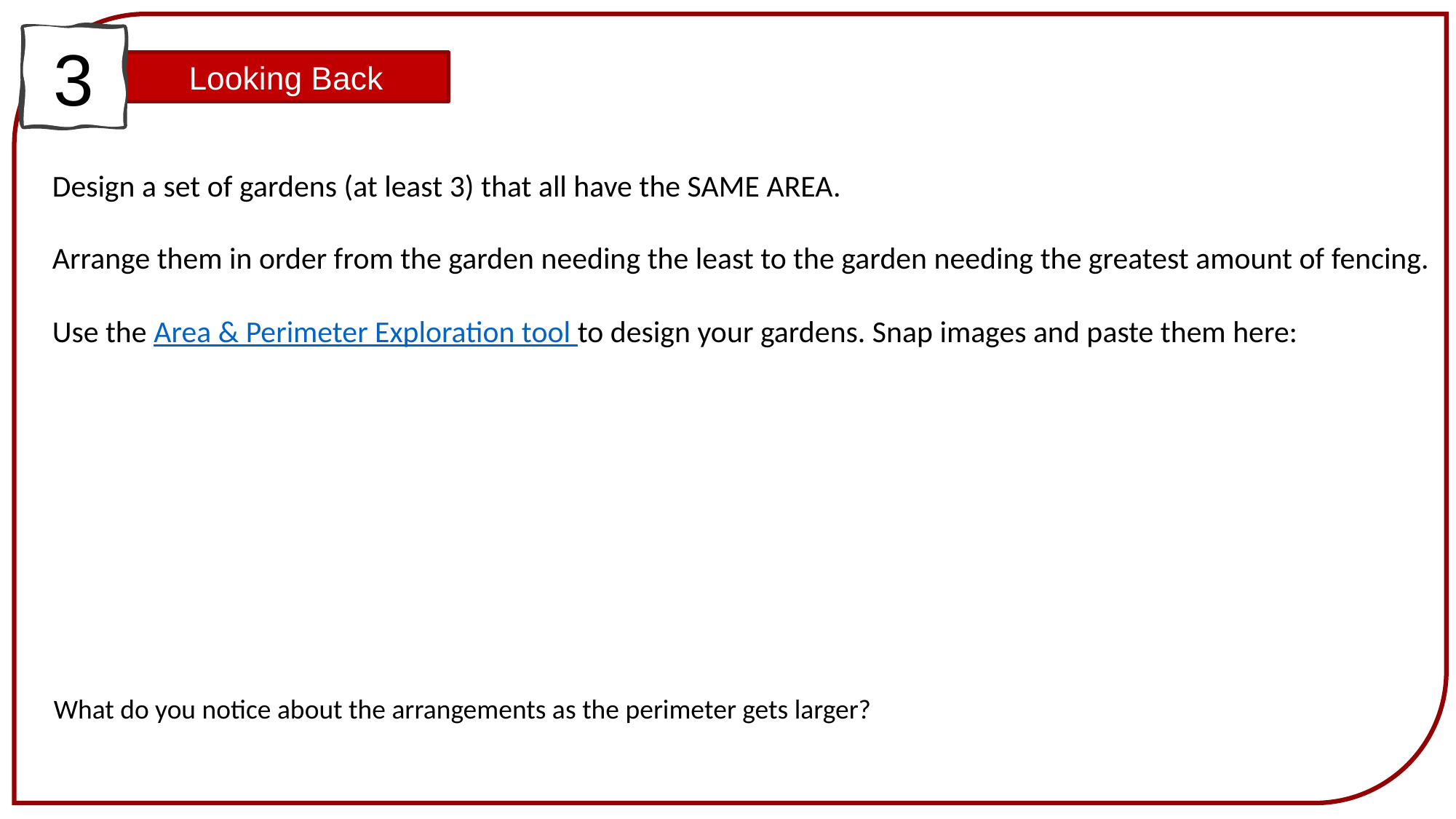

3
Looking Back
Design a set of gardens (at least 3) that all have the SAME AREA.

Arrange them in order from the garden needing the least to the garden needing the greatest amount of fencing.

Use the Area & Perimeter Exploration tool to design your gardens. Snap images and paste them here:
What do you notice about the arrangements as the perimeter gets larger?